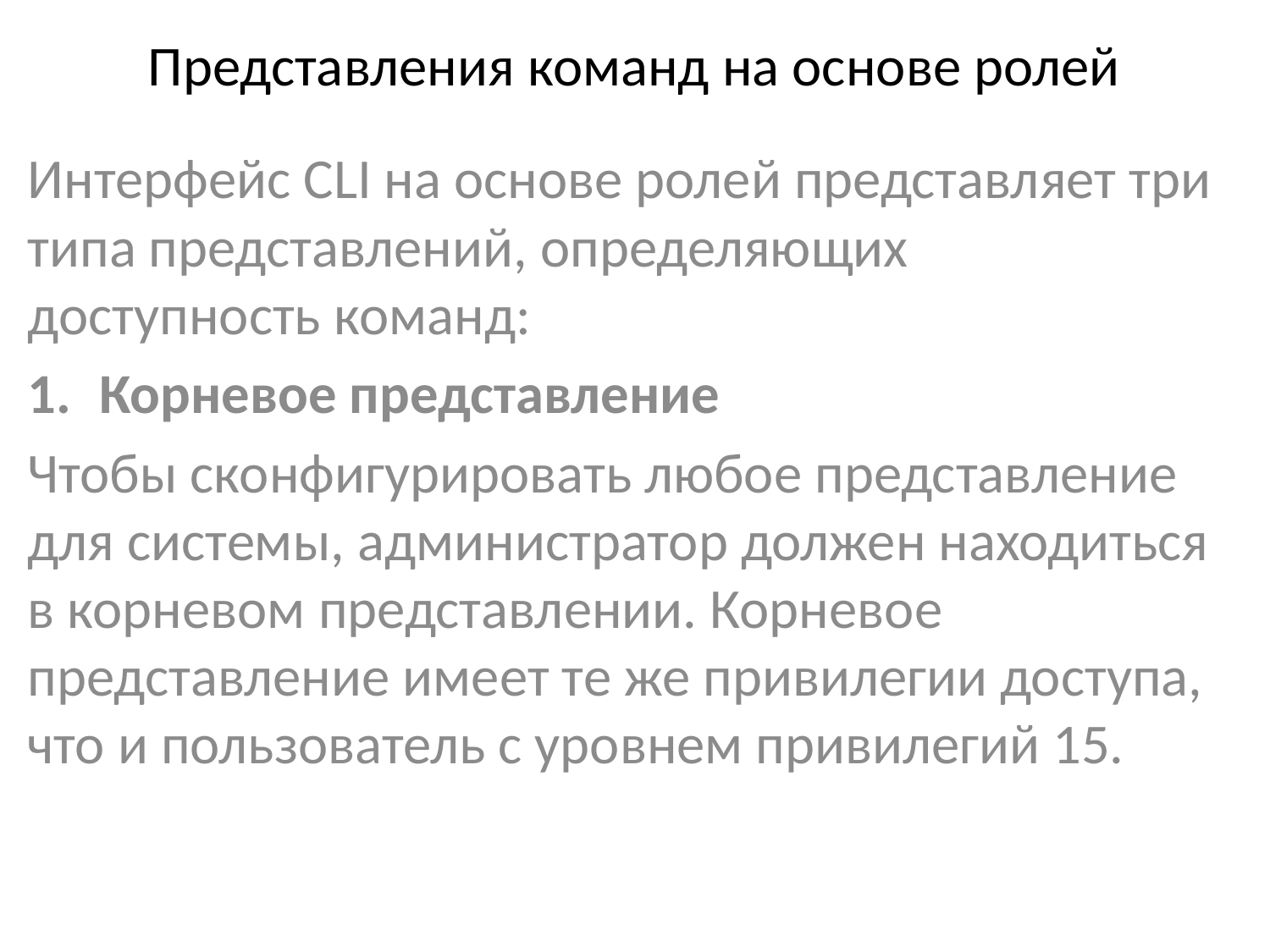

# Представления команд на основе ролей
Интерфейс CLI на основе ролей представляет три типа представлений, определяющих доступность команд:
Корневое представление
Чтобы сконфигурировать любое представление для системы, администратор должен находиться в корневом представлении. Корневое представление имеет те же привилегии доступа, что и пользователь с уровнем привилегий 15.